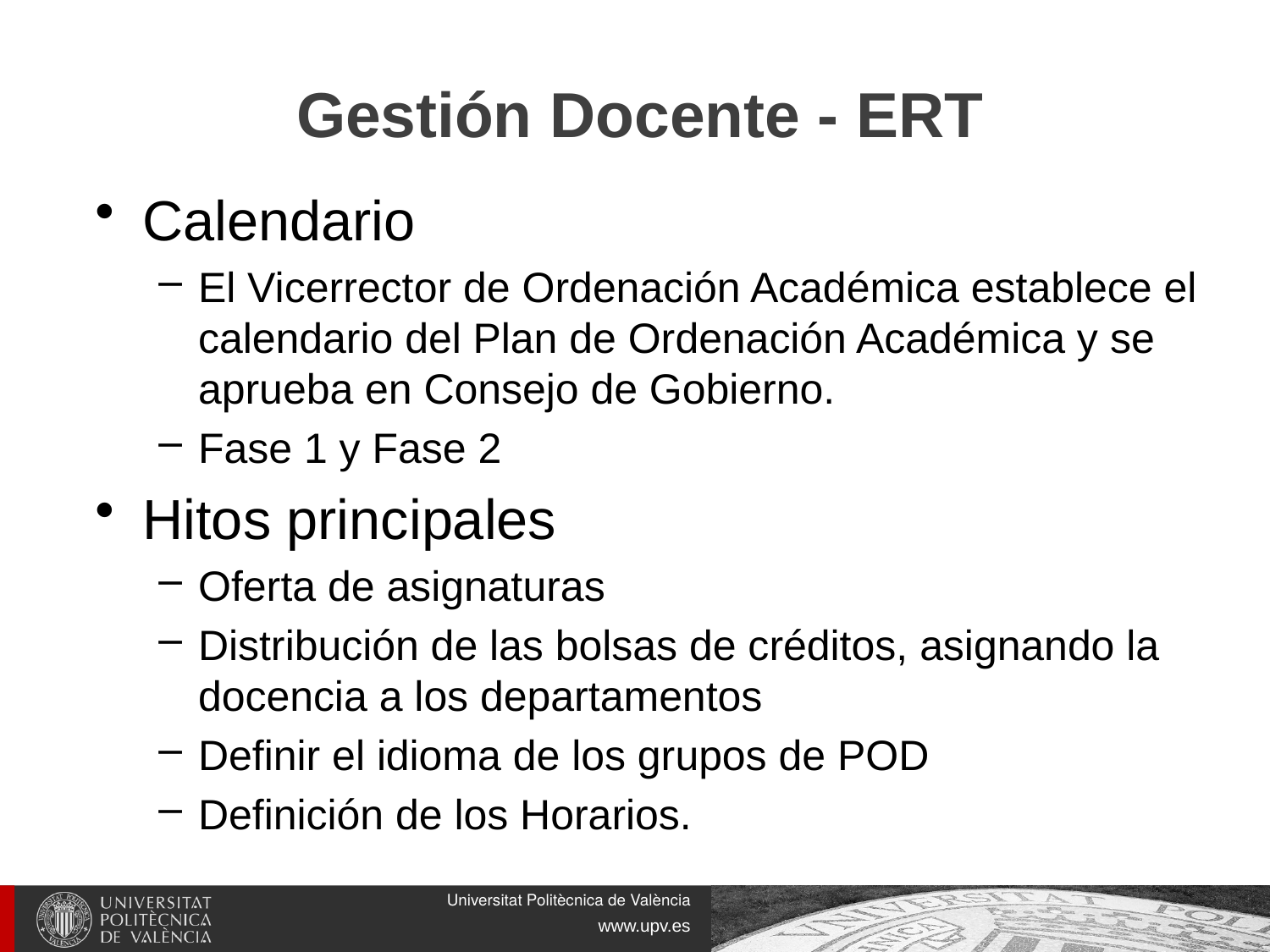

# Gestión Docente - ERT
Calendario
El Vicerrector de Ordenación Académica establece el calendario del Plan de Ordenación Académica y se aprueba en Consejo de Gobierno.
Fase 1 y Fase 2
Hitos principales
Oferta de asignaturas
Distribución de las bolsas de créditos, asignando la docencia a los departamentos
Definir el idioma de los grupos de POD
Definición de los Horarios.